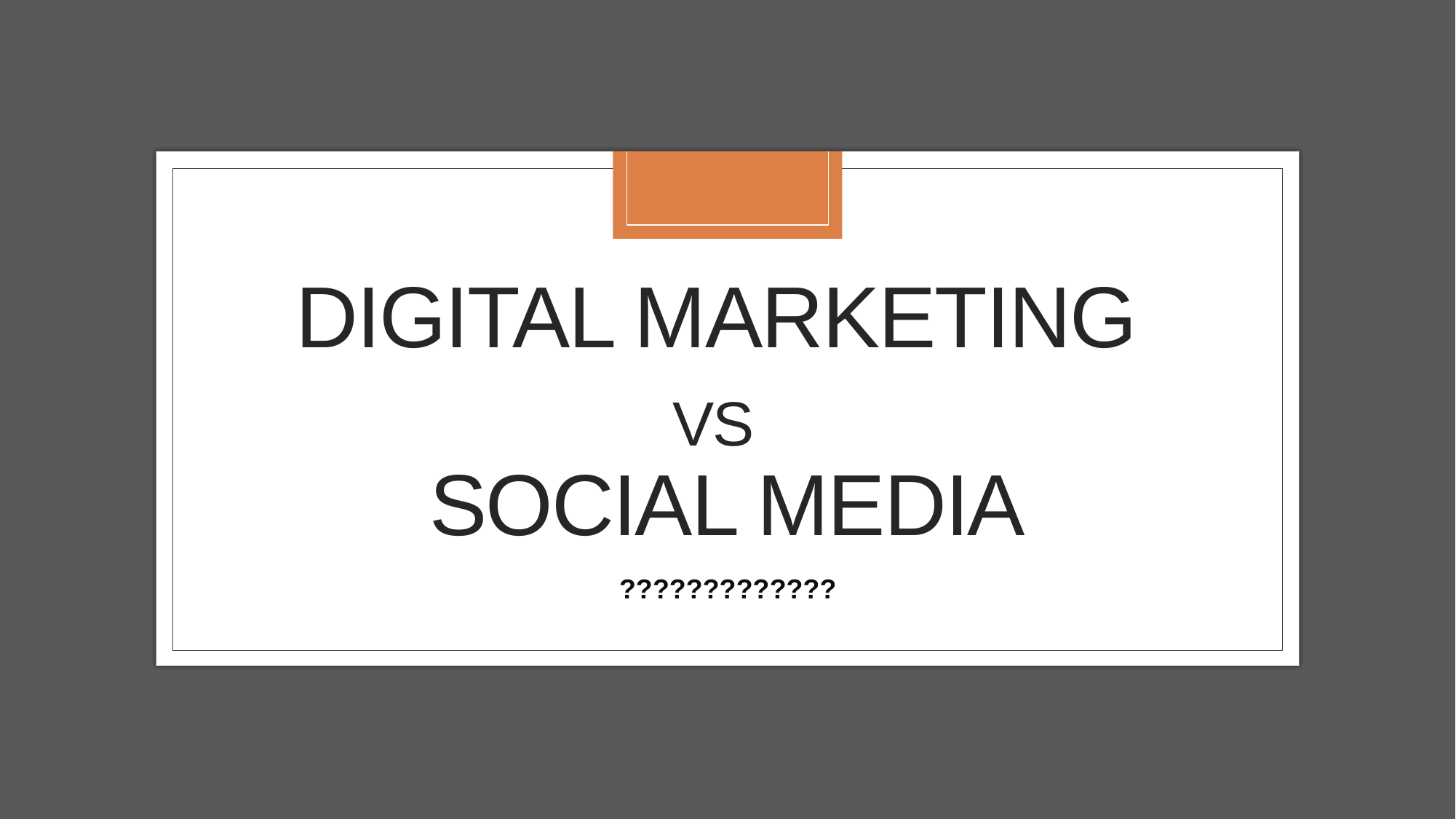

# Digital Marketing vs Social Media
?????????????